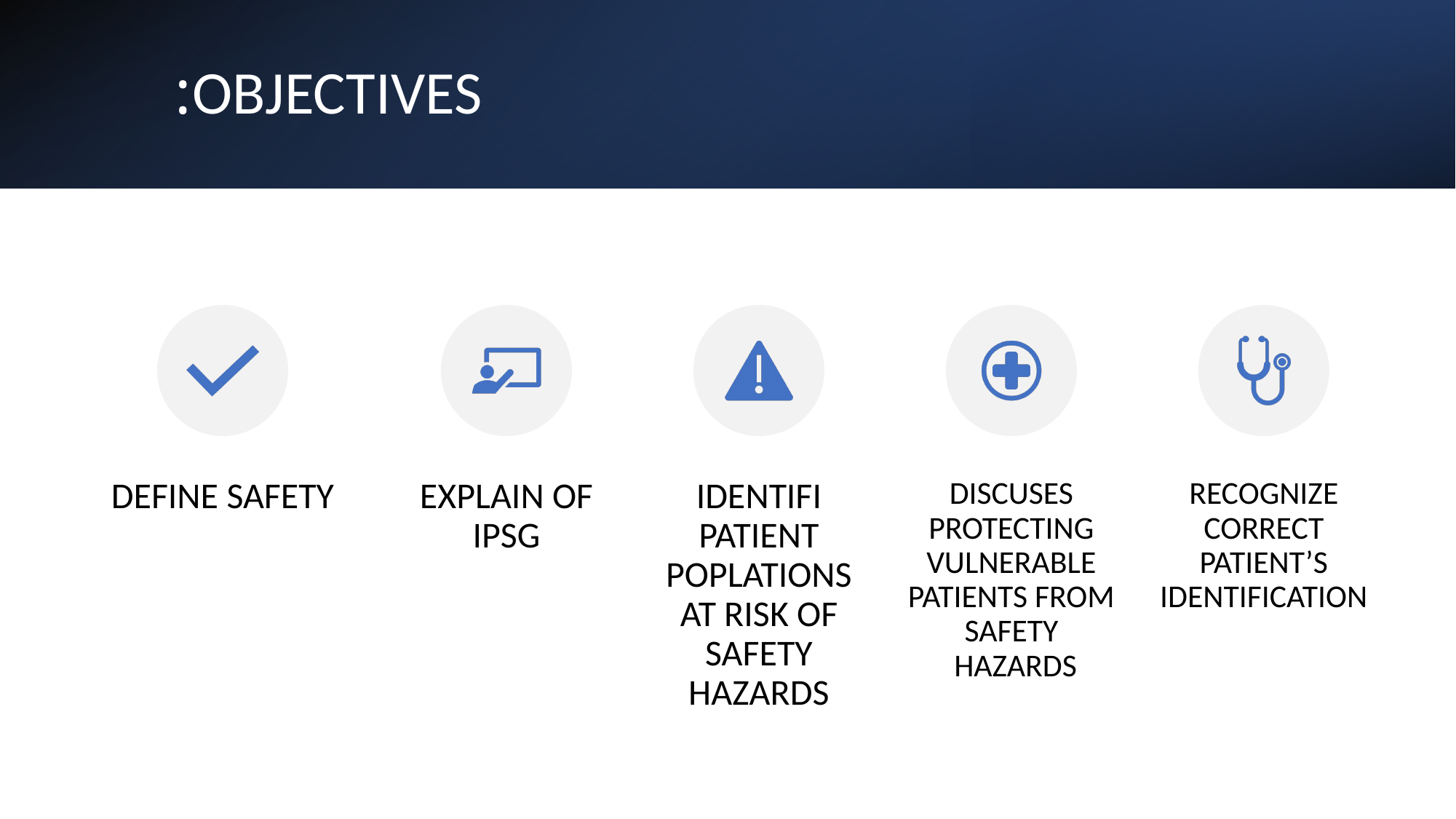

# OBJECTIVES:
DEFINE SAFETY
EXPLAIN OF IPSG
IDENTIFI PATIENT POPLATIONS AT RISK OF SAFETY HAZARDS
DISCUSES PROTECTING VULNERABLE PATIENTS FROM SAFETY HAZARDS
RECOGNIZE CORRECT PATIENT’S IDENTIFICATION